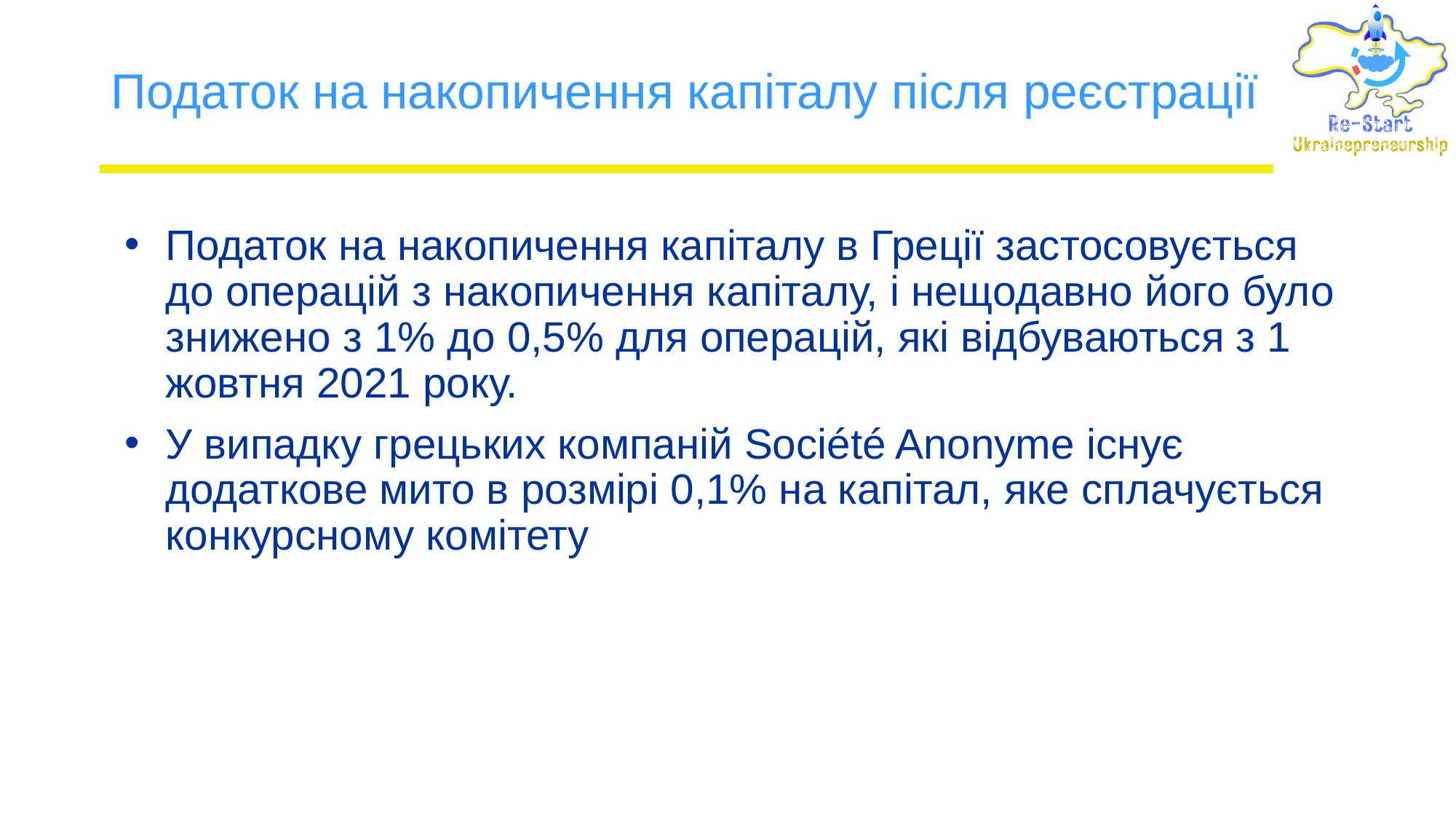

# Податок на накопичення капіталу після реєстрації
Податок на накопичення капіталу в Греції застосовується до операцій з накопичення капіталу, і нещодавно його було знижено з 1% до 0,5% для операцій, які відбуваються з 1 жовтня 2021 року.
У випадку грецьких компаній Société Anonyme існує додаткове мито в розмірі 0,1% на капітал, яке сплачується конкурсному комітету